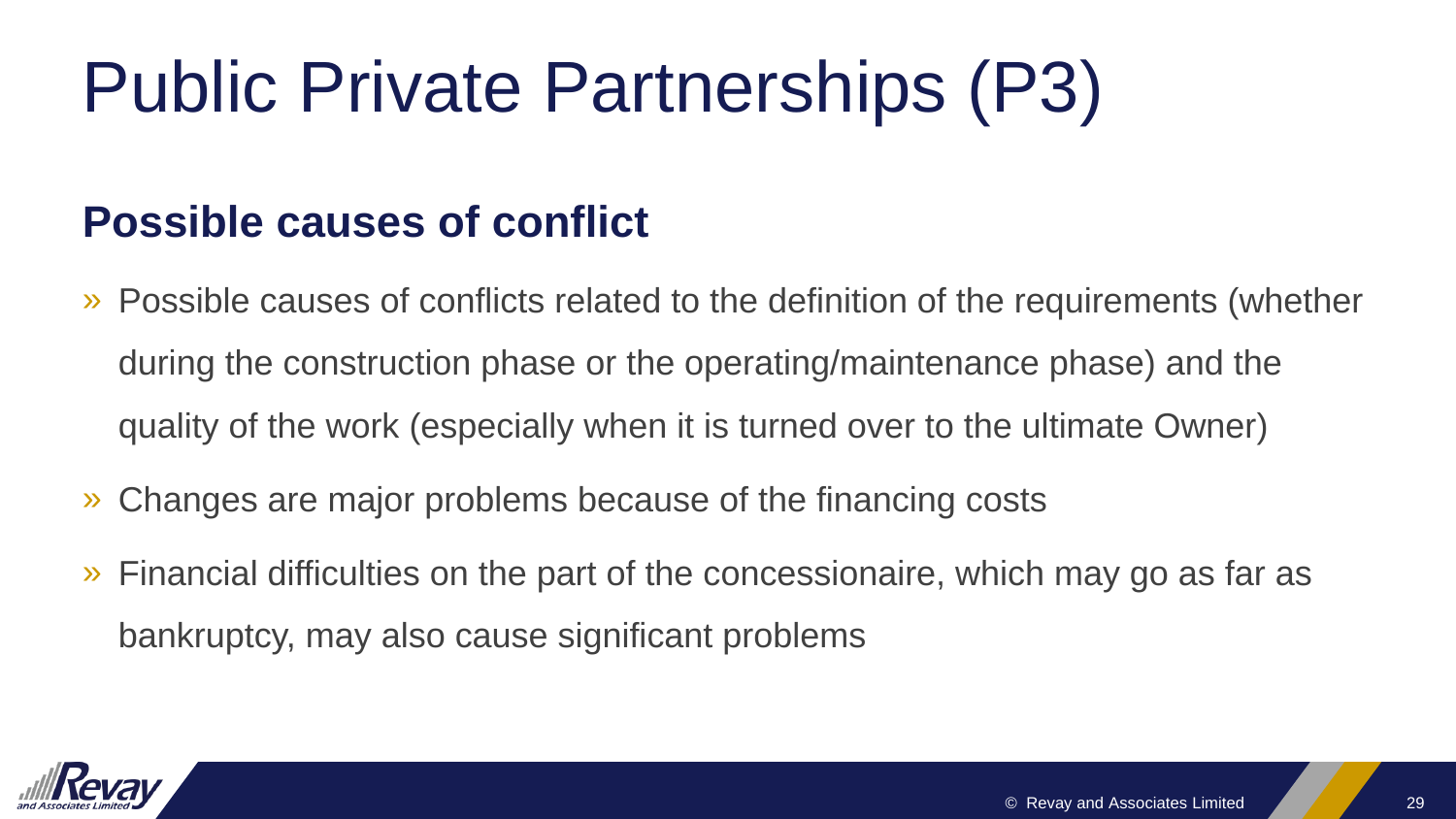

# Public Private Partnerships (P3)
Possible causes of conflict
Possible causes of conflicts related to the definition of the requirements (whether during the construction phase or the operating/maintenance phase) and the quality of the work (especially when it is turned over to the ultimate Owner)
Changes are major problems because of the financing costs
Financial difficulties on the part of the concessionaire, which may go as far as bankruptcy, may also cause significant problems